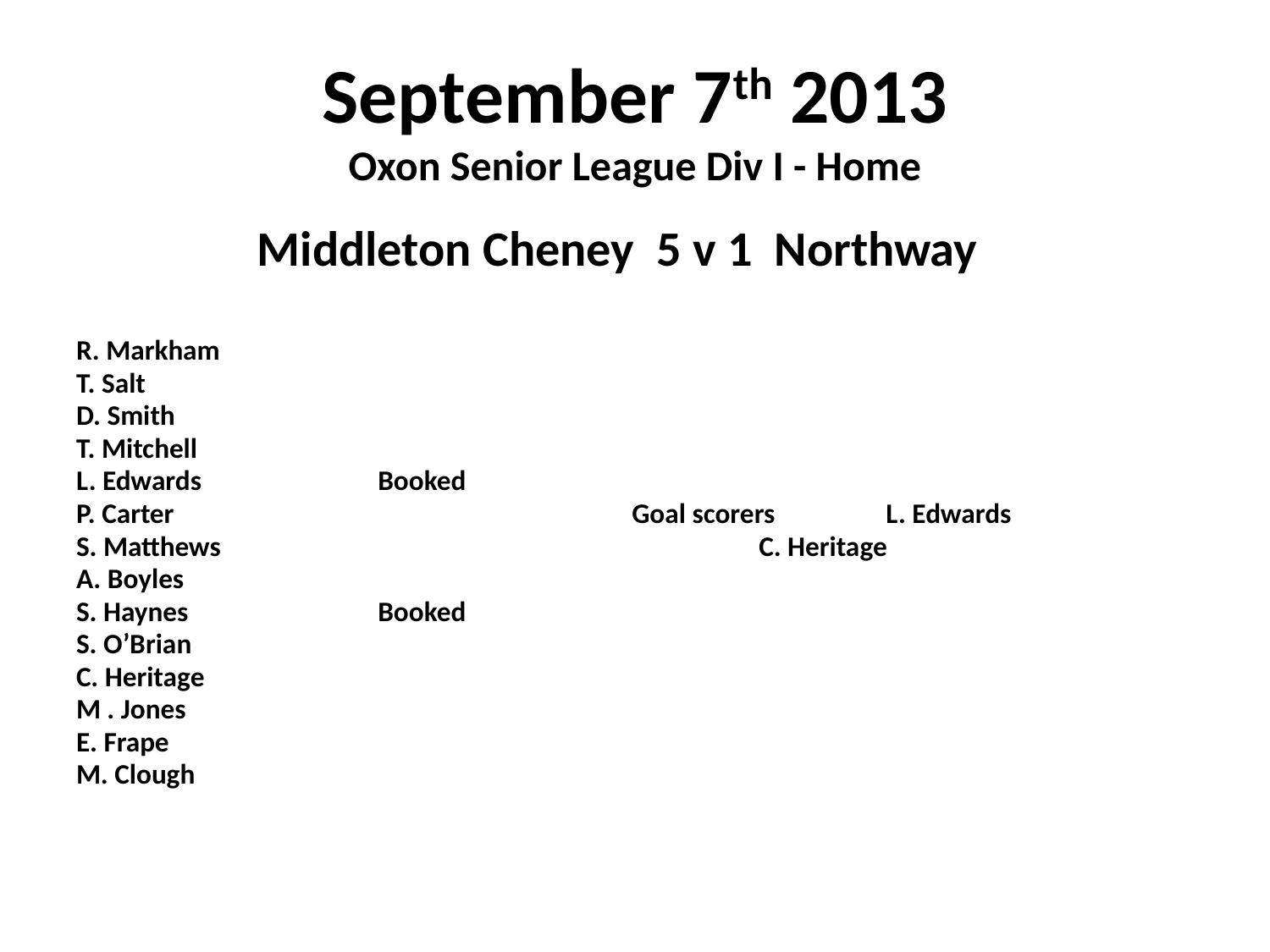

# September 7th 2013 Oxon Senior League Div I - Home
 Middleton Cheney  5 v 1  Northway

R. Markham
T. Salt
D. Smith
T. Mitchell
L. Edwards		Booked
P. Carter				Goal scorers	L. Edwards
S. Matthews					C. Heritage
A. Boyles
S. Haynes		Booked
S. O’Brian
C. Heritage
M . Jones
E. Frape
M. Clough